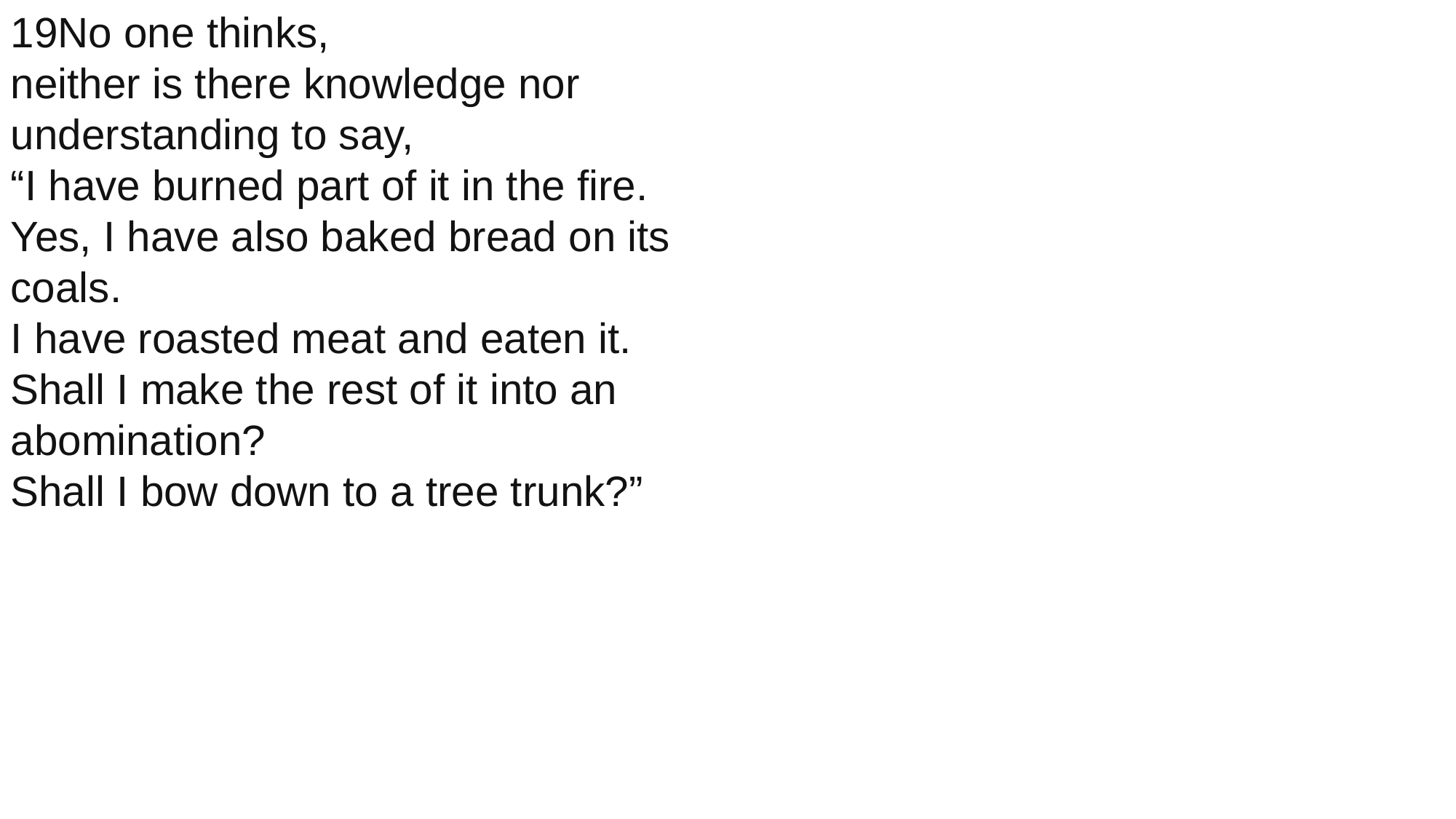

19No one thinks,
neither is there knowledge nor understanding to say,
“I have burned part of it in the fire.
Yes, I have also baked bread on its coals.
I have roasted meat and eaten it.
Shall I make the rest of it into an abomination?
Shall I bow down to a tree trunk?”